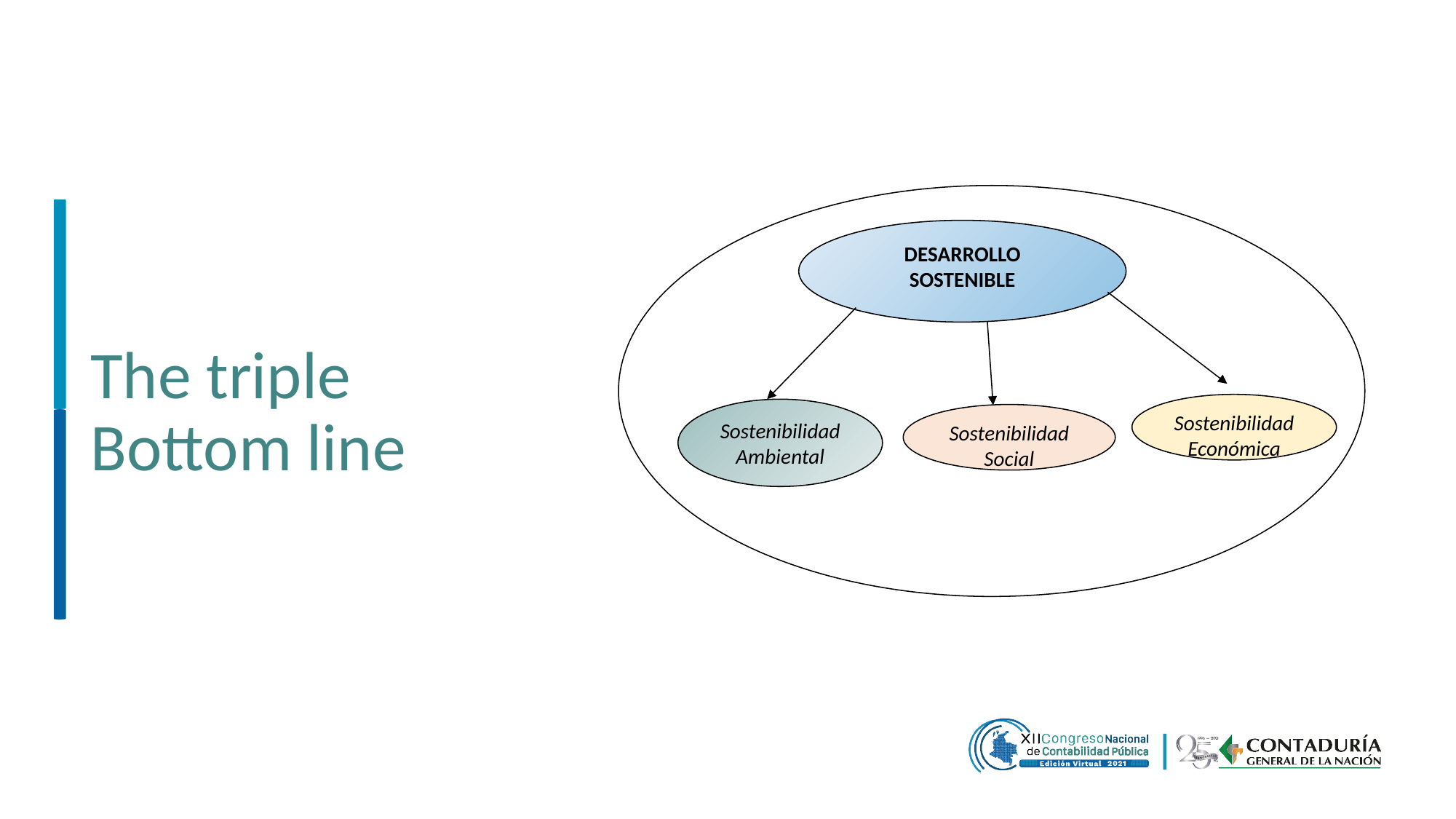

# The triple Bottom line
DESARROLLO SOSTENIBLE

Sostenibilidad Económica
Sostenibilidad Ambiental
Sostenibilidad Social